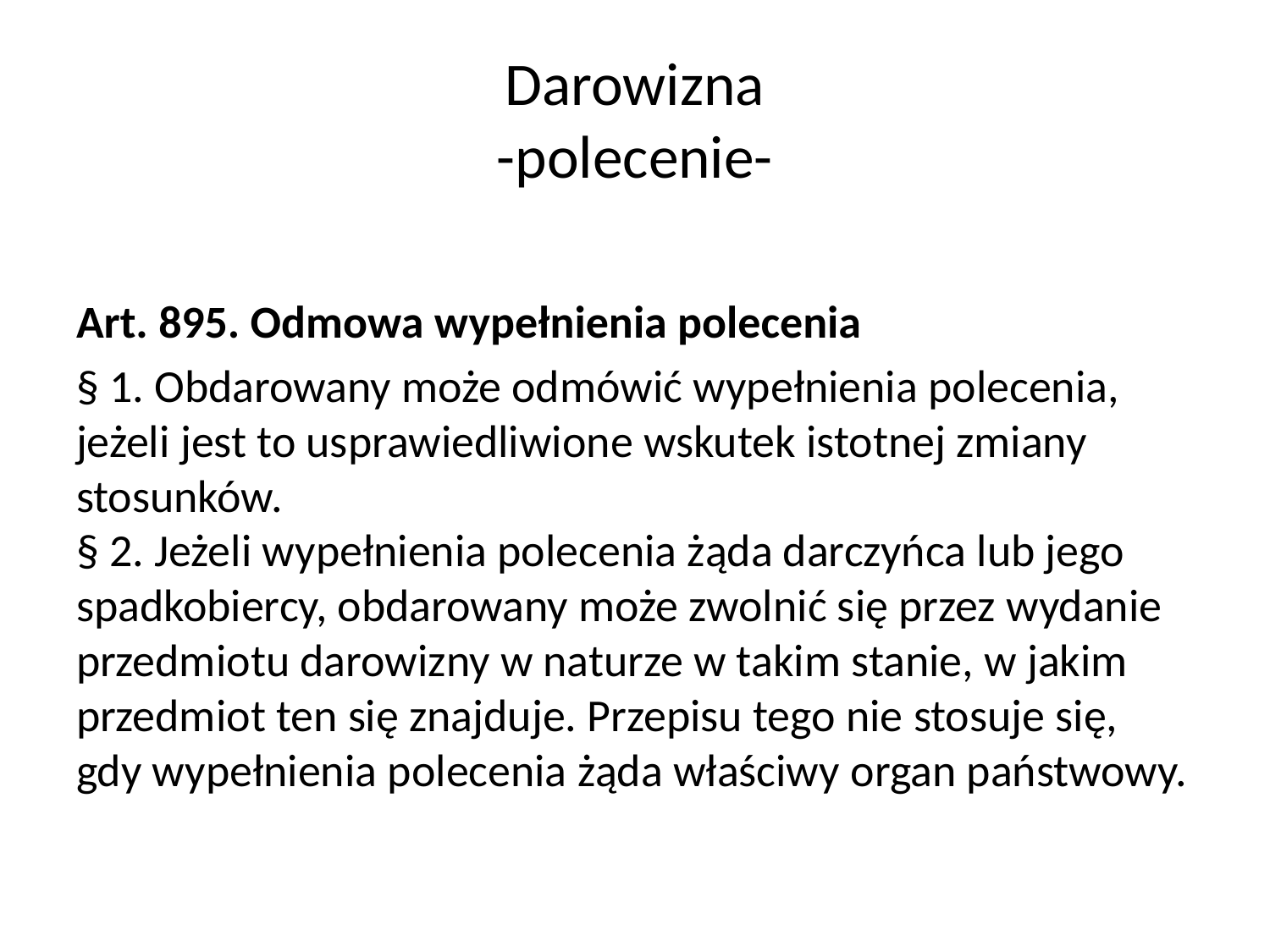

# Darowizna -polecenie-

Art. 895. Odmowa wypełnienia polecenia
§ 1. Obdarowany może odmówić wypełnienia polecenia, jeżeli jest to usprawiedliwione wskutek istotnej zmiany stosunków.
§ 2. Jeżeli wypełnienia polecenia żąda darczyńca lub jego spadkobiercy, obdarowany może zwolnić się przez wydanie przedmiotu darowizny w naturze w takim stanie, w jakim przedmiot ten się znajduje. Przepisu tego nie stosuje się, gdy wypełnienia polecenia żąda właściwy organ państwowy.